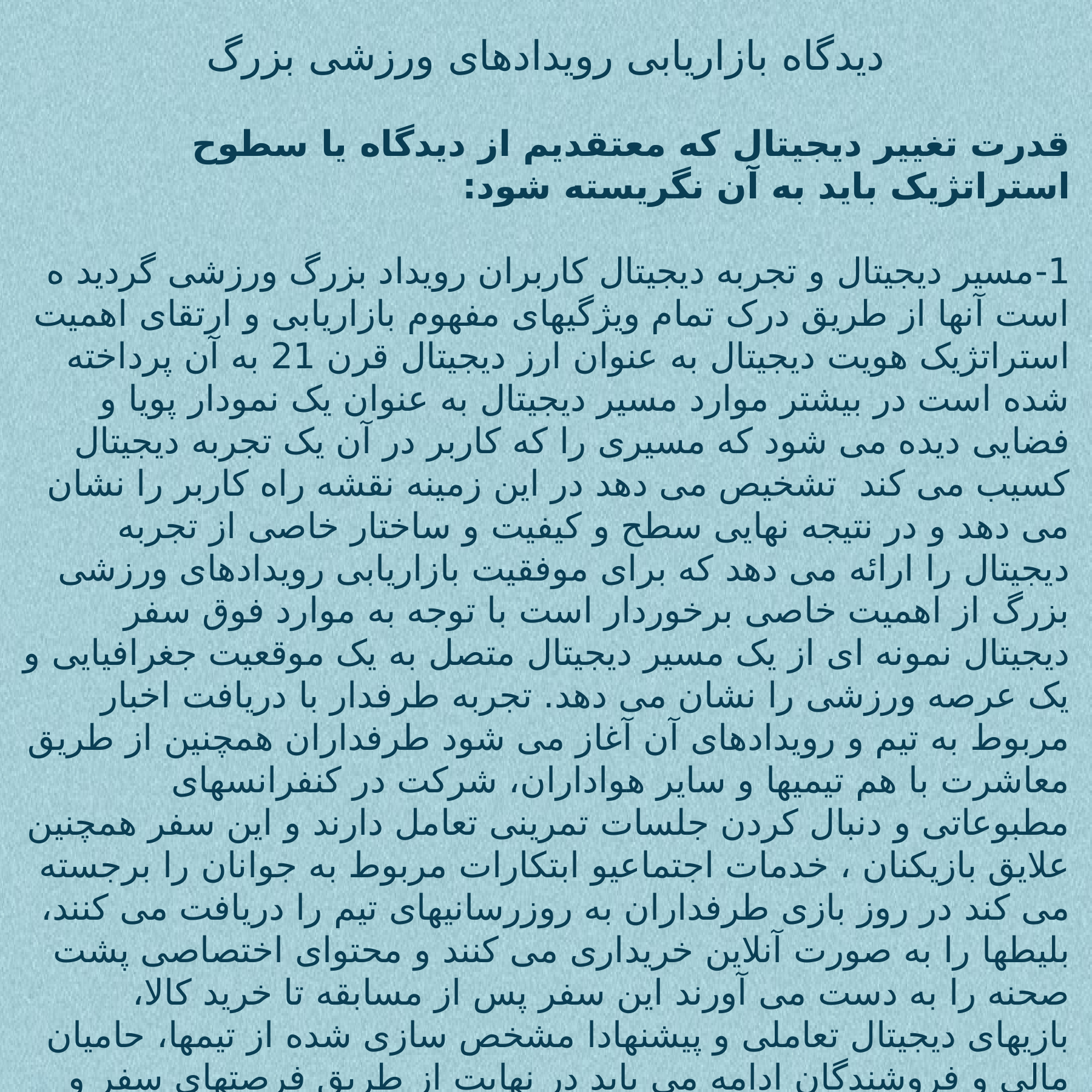

دیدگاه بازاریابی رویدادهای ورزشی بزرگ

قدرت تغییر دیجیتال که معتقدیم از دیدگاه یا سطوح استراتژیک باید به آن نگریسته شود:

1-مسیر دیجیتال و تجربه دیجیتال کاربران رویداد بزرگ ورزشی گردید ه است آنها از طریق درک تمام ویژگیهای مفهوم بازاریابی و ارتقای اهمیت استراتژیک هویت دیجیتال به عنوان ارز دیجیتال قرن 21 به آن پرداخته شده است در بیشتر موارد مسیر دیجیتال به عنوان یک نمودار پویا و فضایی دیده می شود که مسیری را که کاربر در آن یک تجربه دیجیتال کسیب می کند  تشخیص می دهد در این زمینه نقشه راه کاربر را نشان می دهد و در نتیجه نهایی سطح و کیفیت و ساختار خاصی از تجربه دیجیتال را ارائه می دهد که برای موفقیت بازاریابی رویدادهای ورزشی بزرگ از اهمیت خاصی برخوردار است با توجه به موارد فوق سفر دیجیتال نمونه ای از یک مسیر دیجیتال متصل به یک موقعیت جغرافیایی و یک عرصه ورزشی را نشان می دهد. تجربه طرفدار با دریافت اخبار مربوط به تیم و رویدادهای آن آغاز می شود طرفداران همچنین از طریق معاشرت با هم تیمیها و سایر هواداران، شرکت در کنفرانسهای مطبوعاتی و دنبال کردن جلسات تمرینی تعامل دارند و این سفر همچنین علایق بازیکنان ، خدمات اجتماعیو ابتکارات مربوط به جوانان را برجسته می کند در روز بازی طرفداران به روزرسانیهای تیم را دریافت می کنند، بلیطها را به صورت آنلاین خریداری می کنند و محتوای اختصاصی پشت صحنه را به دست می آورند این سفر پس از مسابقه تا خرید کالا، بازیهای دیجیتال تعاملی و پیشنهادا مشخص سازی شده از تیمها، حامیان مالی و فروشندگان ادامه می یابد در نهایت از طریق فرصتهای سفر و گردشگری و همچنین ارتباط با دوستان و هواداران دیگر فراتر از ورزشگاه گسترش می یابد.